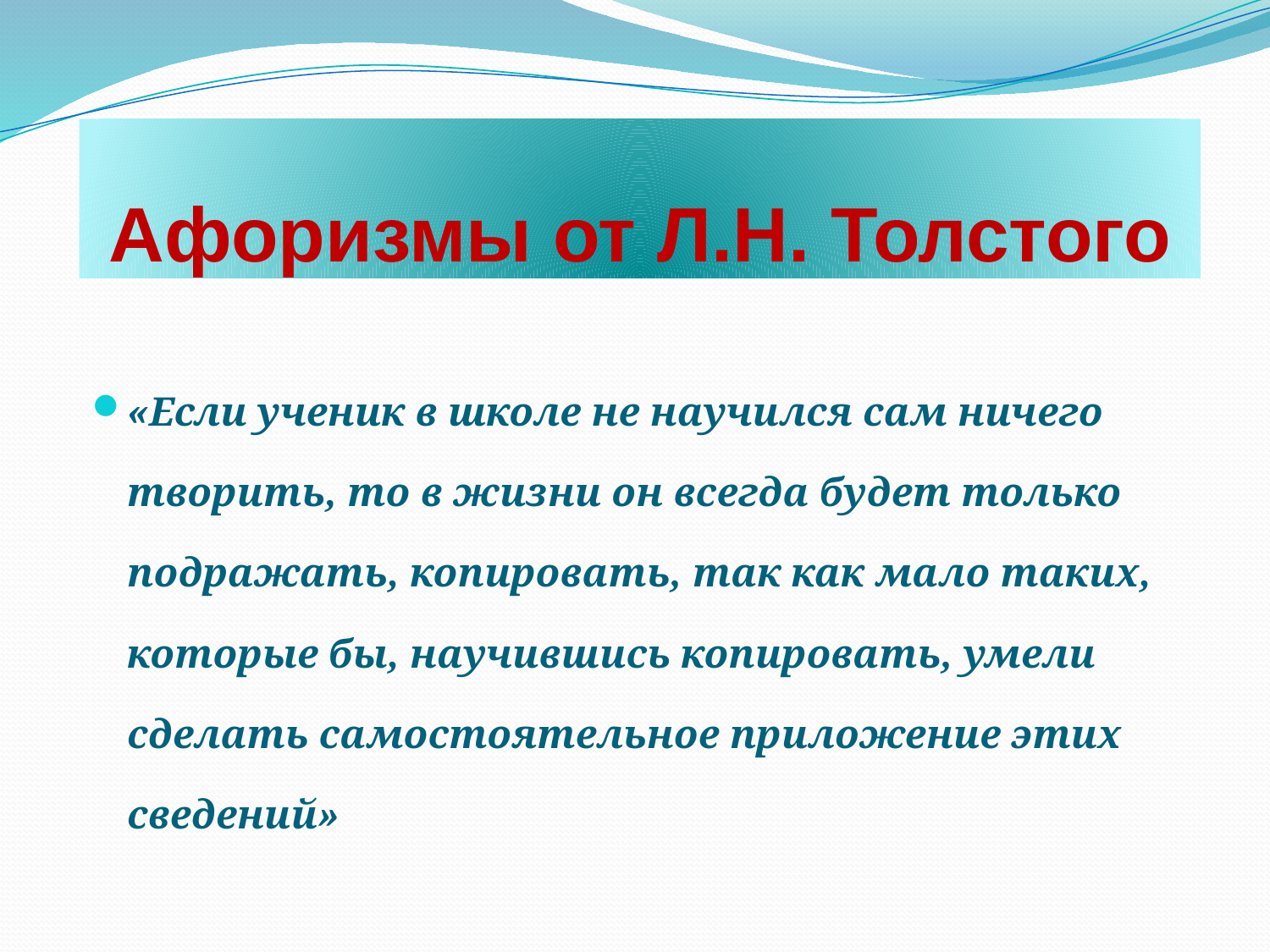

# Афоризмы от Л.Н. Толстого
«Если ученик в школе не научился сам ничего творить, то в жизни он всегда будет только подражать, копировать, так как мало таких, которые бы, научившись копировать, умели сделать самостоятельное приложение этих сведений»